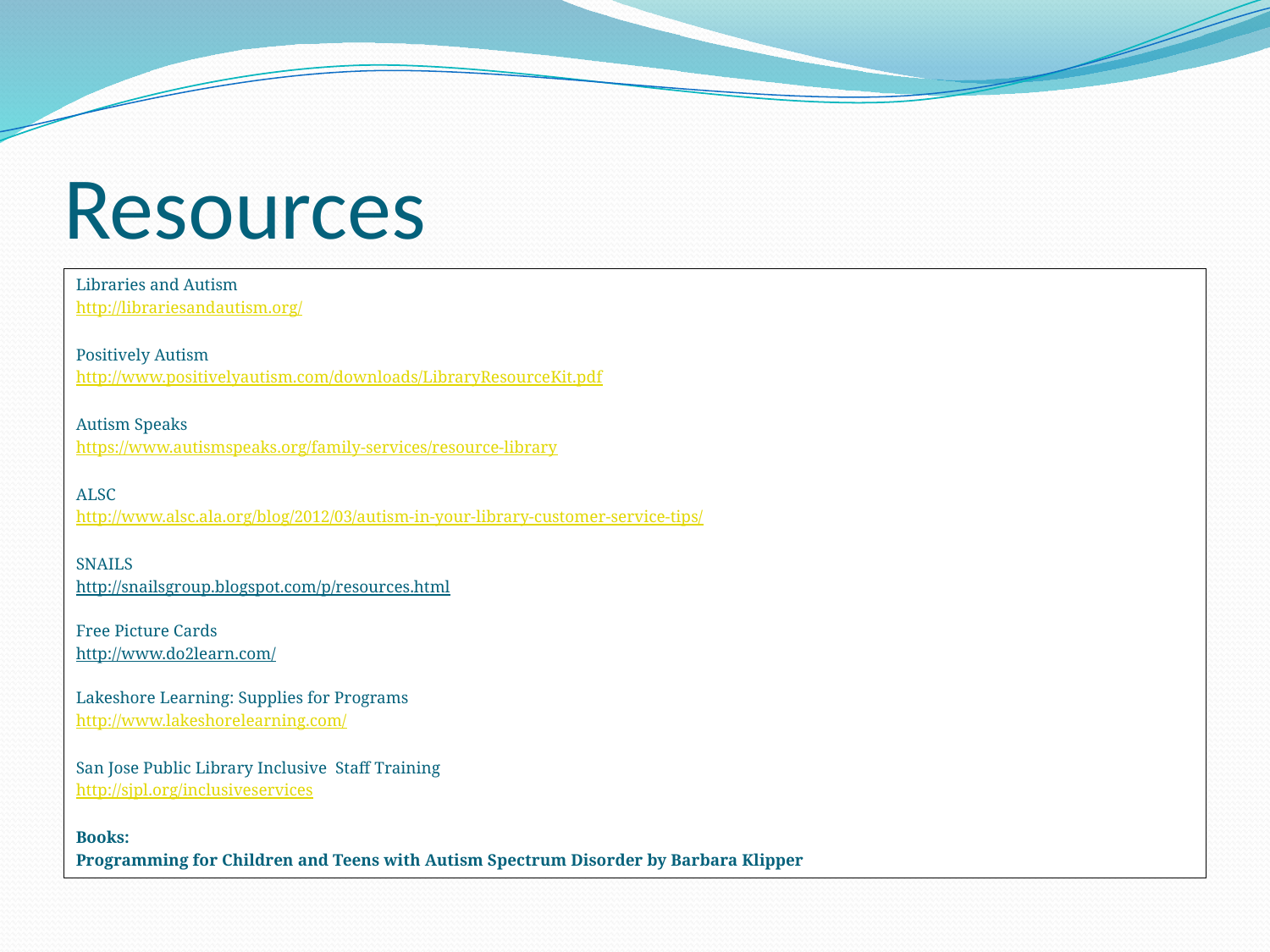

# Resources
Libraries and Autism
http://librariesandautism.org/

Positively Autism
http://www.positivelyautism.com/downloads/LibraryResourceKit.pdf

Autism Speaks
https://www.autismspeaks.org/family-services/resource-library

ALSC
http://www.alsc.ala.org/blog/2012/03/autism-in-your-library-customer-service-tips/

SNAILS
http://snailsgroup.blogspot.com/p/resources.html
Free Picture Cards
http://www.do2learn.com/
Lakeshore Learning: Supplies for Programs
http://www.lakeshorelearning.com/

San Jose Public Library Inclusive  Staff Training
http://sjpl.org/inclusiveservices

Books:
Programming for Children and Teens with Autism Spectrum Disorder by Barbara Klipper